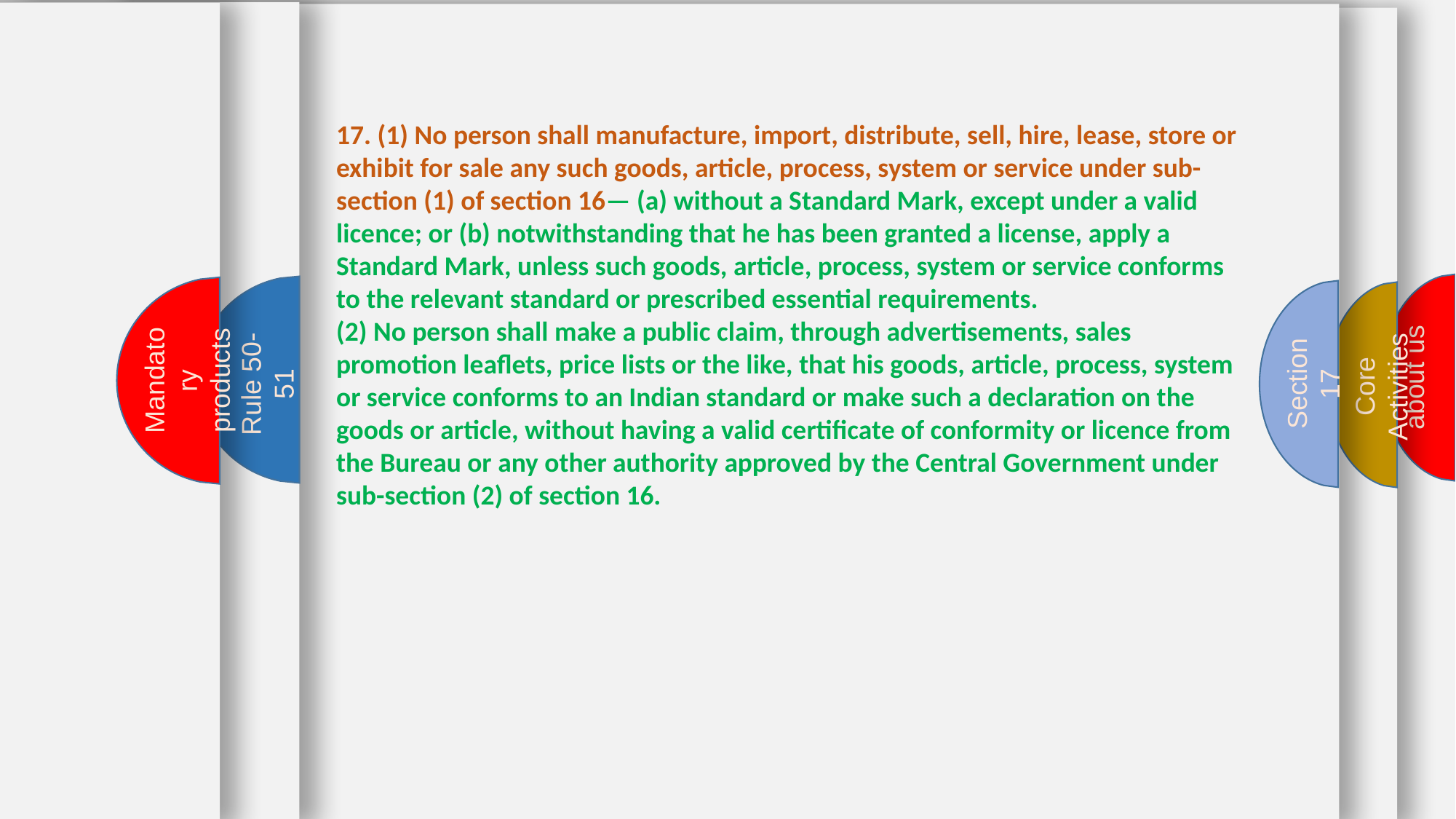

17. (1) No person shall manufacture, import, distribute, sell, hire, lease, store or exhibit for sale any such goods, article, process, system or service under sub-section (1) of section 16— (a) without a Standard Mark, except under a valid licence; or (b) notwithstanding that he has been granted a license, apply a Standard Mark, unless such goods, article, process, system or service conforms to the relevant standard or prescribed essential requirements.
(2) No person shall make a public claim, through advertisements, sales promotion leaflets, price lists or the like, that his goods, article, process, system or service conforms to an Indian standard or make such a declaration on the goods or article, without having a valid certificate of conformity or licence from the Bureau or any other authority approved by the Central Government under sub-section (2) of section 16.

Core Activities
about us
Mandatory products
Rule 50-51
Section 17